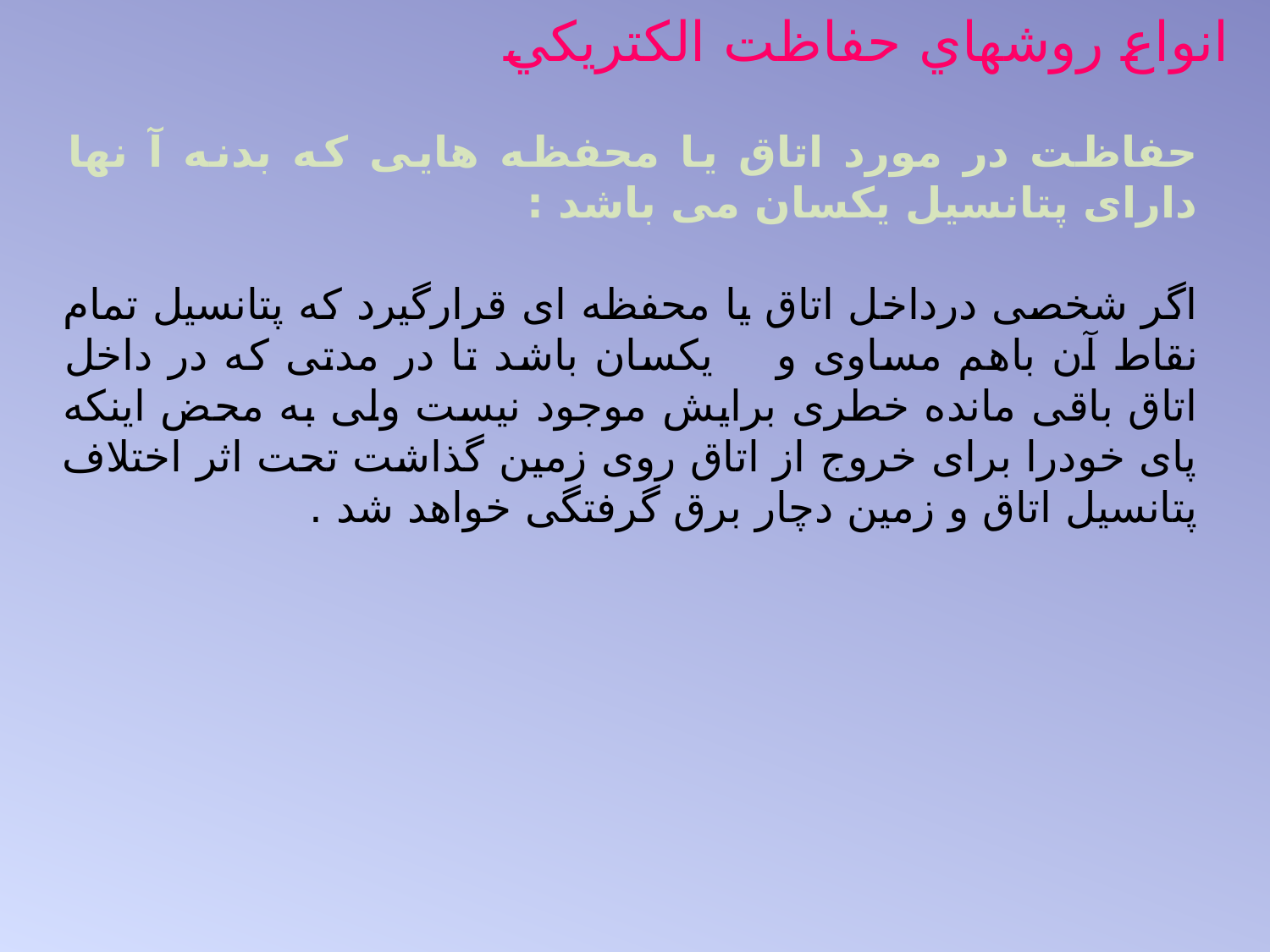

# انواع روشهاي حفاظت الكتريكي

حفاظت در مورد اتاق یا محفظه هایی که بدنه آ نها دارای پتانسیل یکسان می باشد :

اگر شخصی درداخل اتاق یا محفظه ای قرارگیرد که پتانسیل تمام نقاط آن باهم مساوی و    یکسان باشد تا در مدتی که در داخل اتاق باقی مانده خطری برایش موجود نیست ولی به محض اینکه پای خودرا برای خروج از اتاق روی زمین گذاشت تحت اثر اختلاف پتانسیل اتاق و زمین دچار برق گرفتگی خواهد شد .